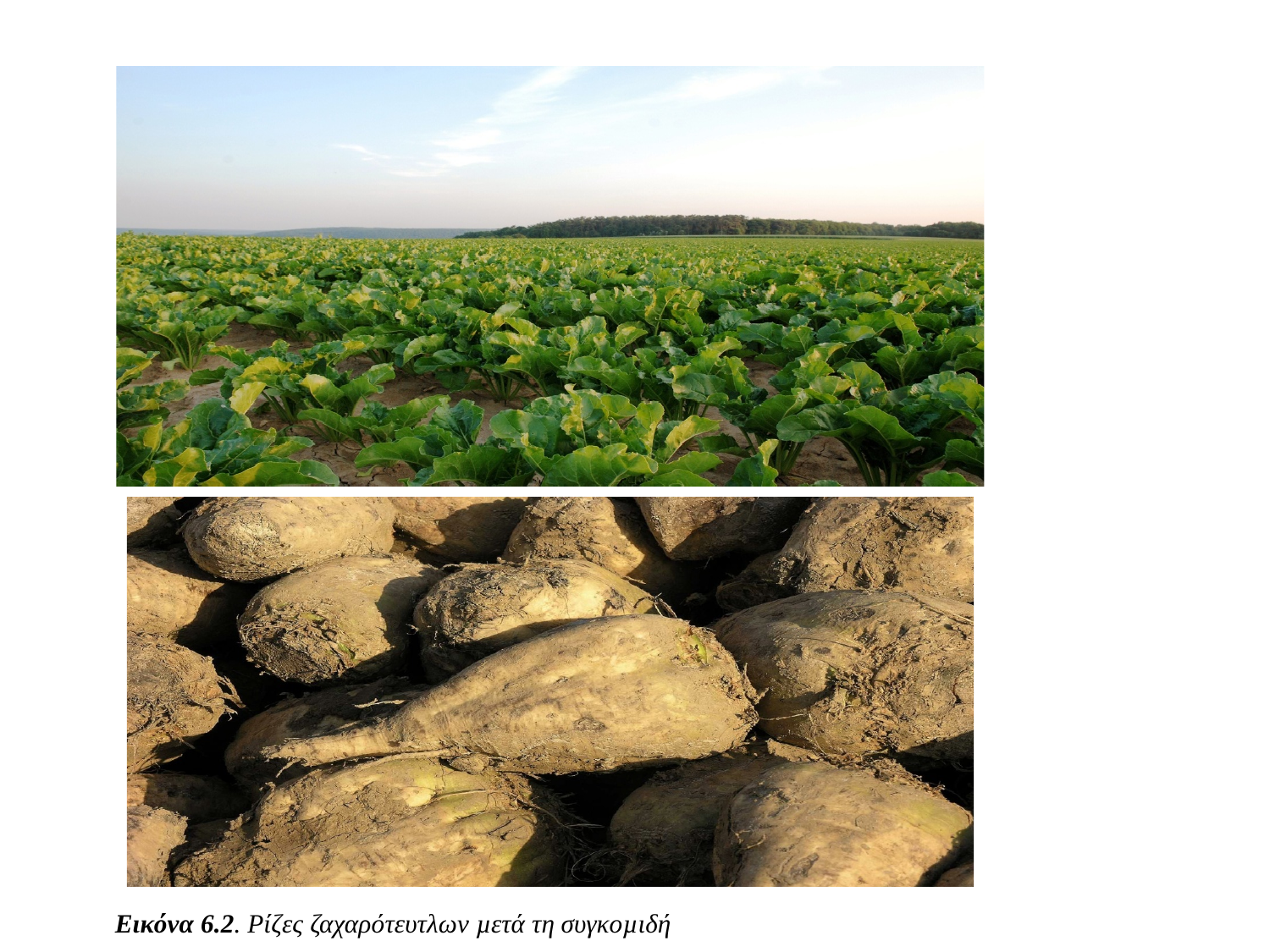

Εικόνα 6.1. Καλλιέργεια ζαχαροτεύτλων

Εικόνα 6.2. Ρίζες ζαχαρότευτλων µετά τη συγκοµιδή